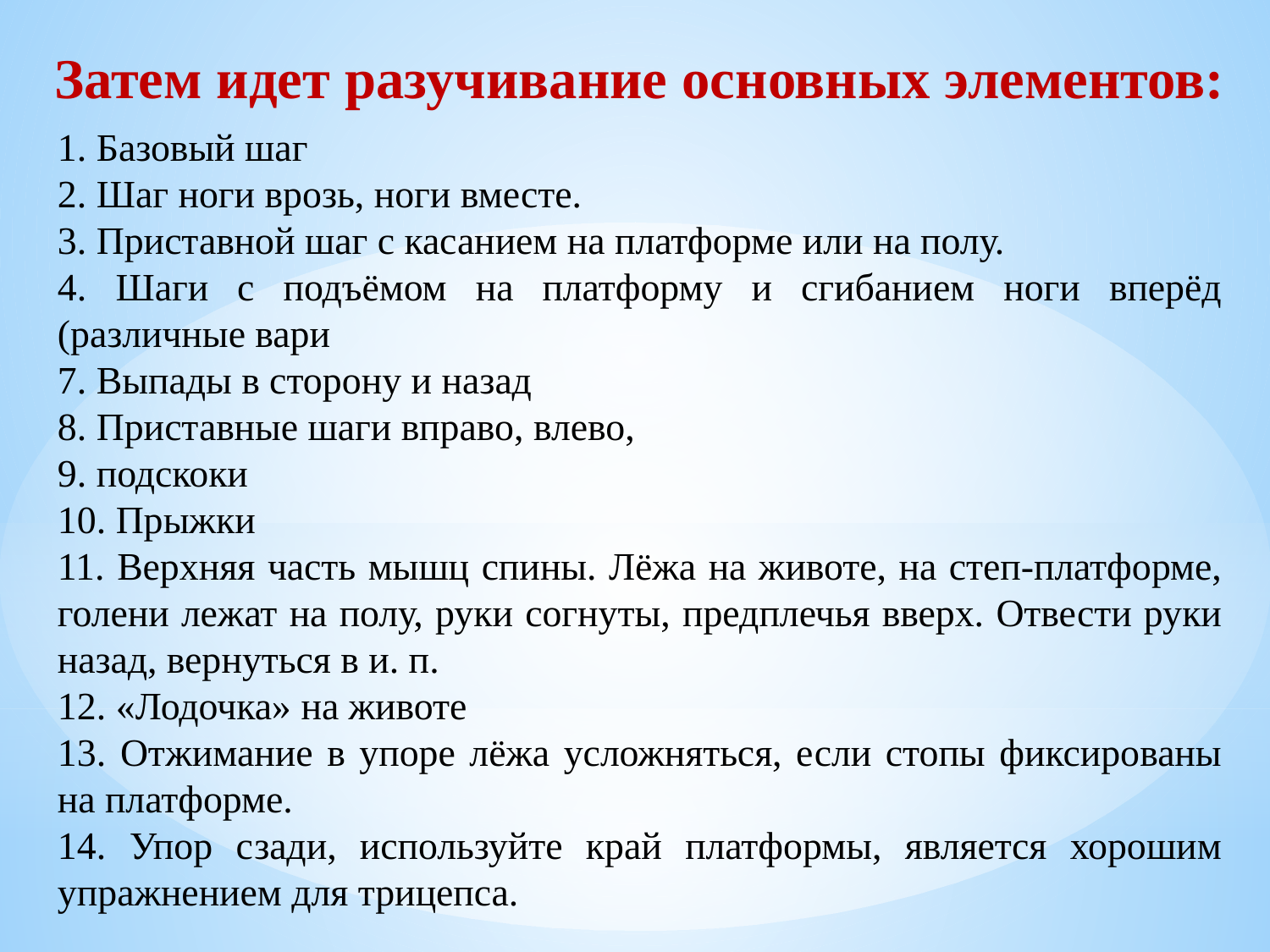

# Затем идет разучивание основных элементов:
1. Базовый шаг
2. Шаг ноги врозь, ноги вместе.
3. Приставной шаг с касанием на платформе или на полу.
4. Шаги с подъёмом на платформу и сгибанием ноги вперёд (различные вари
7. Выпады в сторону и назад
8. Приставные шаги вправо, влево,
9. подскоки
10. Прыжки
11. Верхняя часть мышц спины. Лёжа на животе, на степ-платформе, голени лежат на полу, руки согнуты, предплечья вверх. Отвести руки назад, вернуться в и. п.
12. «Лодочка» на животе
13. Отжимание в упоре лёжа усложняться, если стопы фиксированы на платформе.
14. Упор сзади, используйте край платформы, является хорошим упражнением для трицепса.